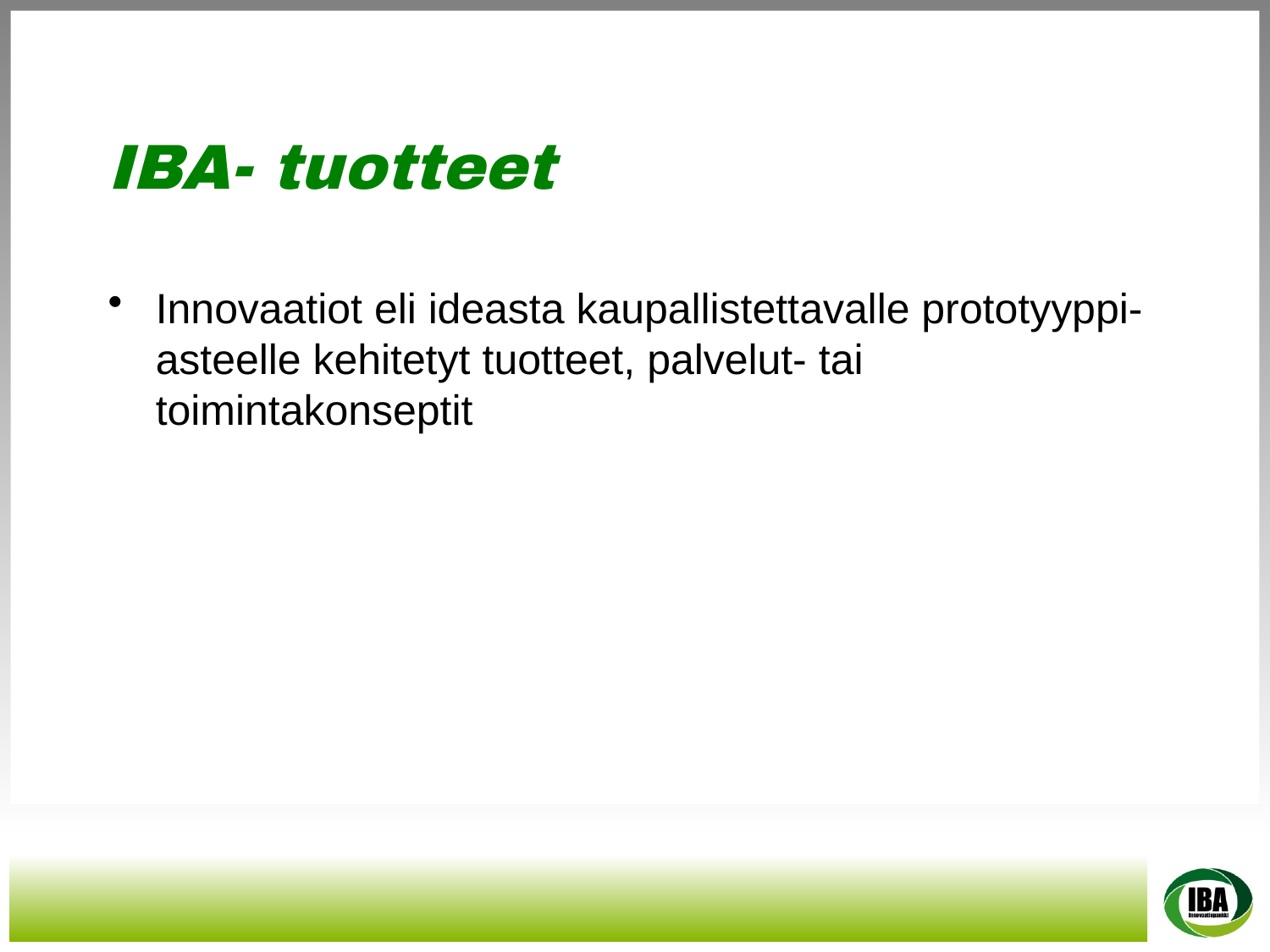

# IBA- tuotteet
Innovaatiot eli ideasta kaupallistettavalle prototyyppi-asteelle kehitetyt tuotteet, palvelut- tai toimintakonseptit